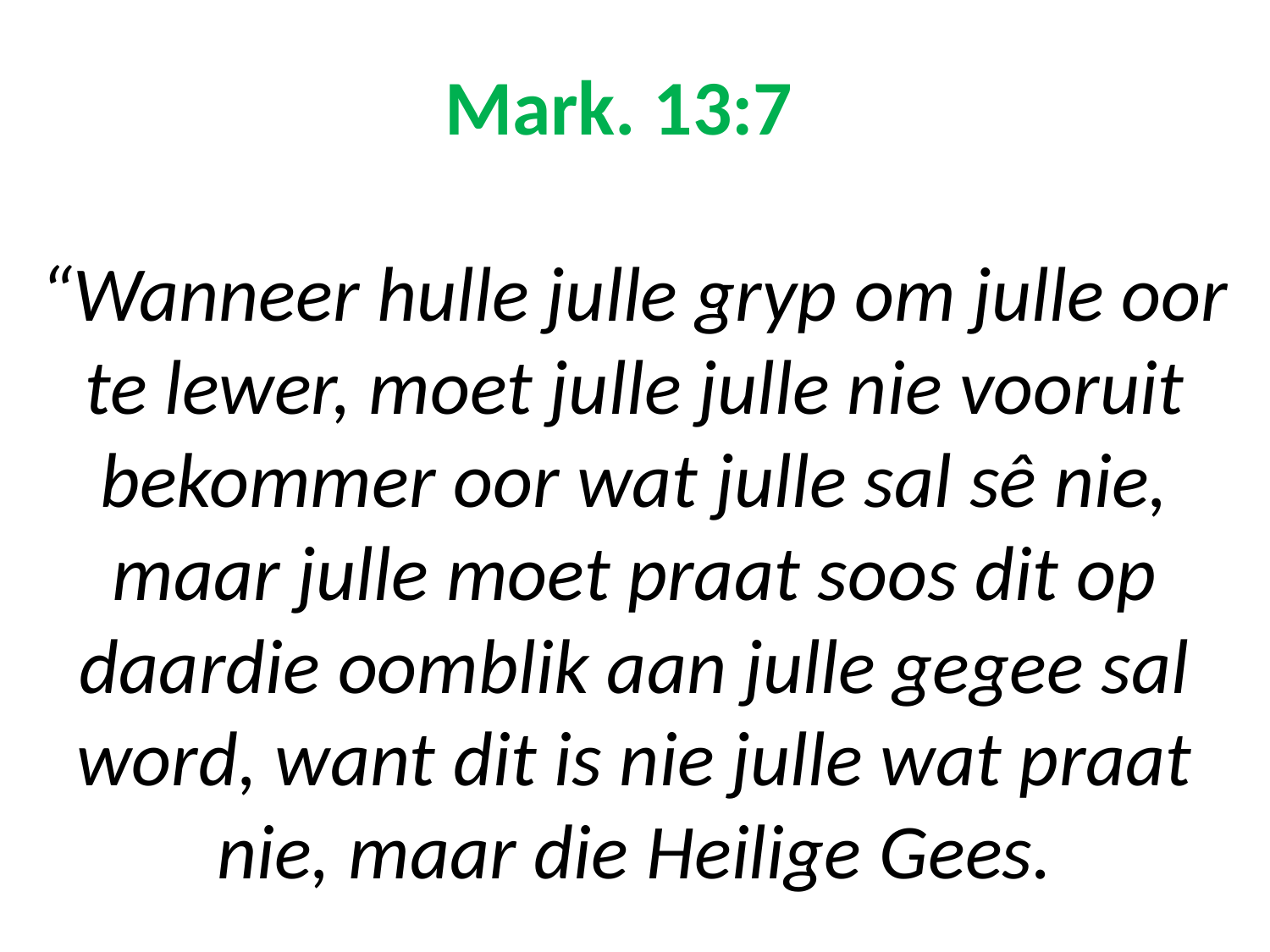

# Mark. 13:7 “Wanneer hulle julle gryp om julle oor te lewer, moet julle julle nie vooruit bekommer oor wat julle sal sê nie, maar julle moet praat soos dit op daardie oomblik aan julle gegee sal word, want dit is nie julle wat praat nie, maar die Heilige Gees.